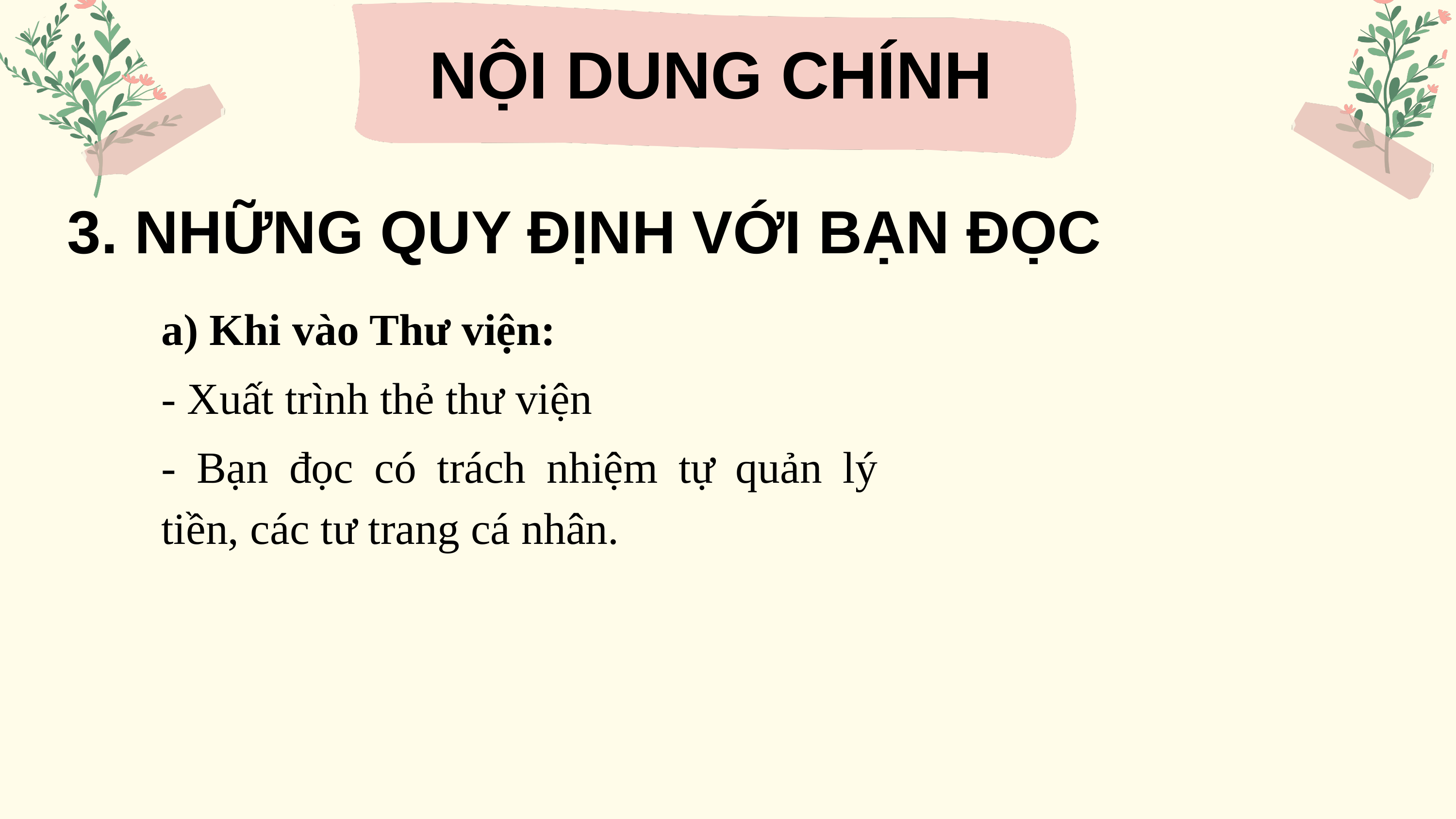

NỘI DUNG CHÍNH

3. NHỮNG QUY ĐỊNH VỚI BẠN ĐỌC
a) Khi vào Thư viện:
- Xuất trình thẻ thư viện
- Bạn đọc có trách nhiệm tự quản lý tiền, các tư trang cá nhân.